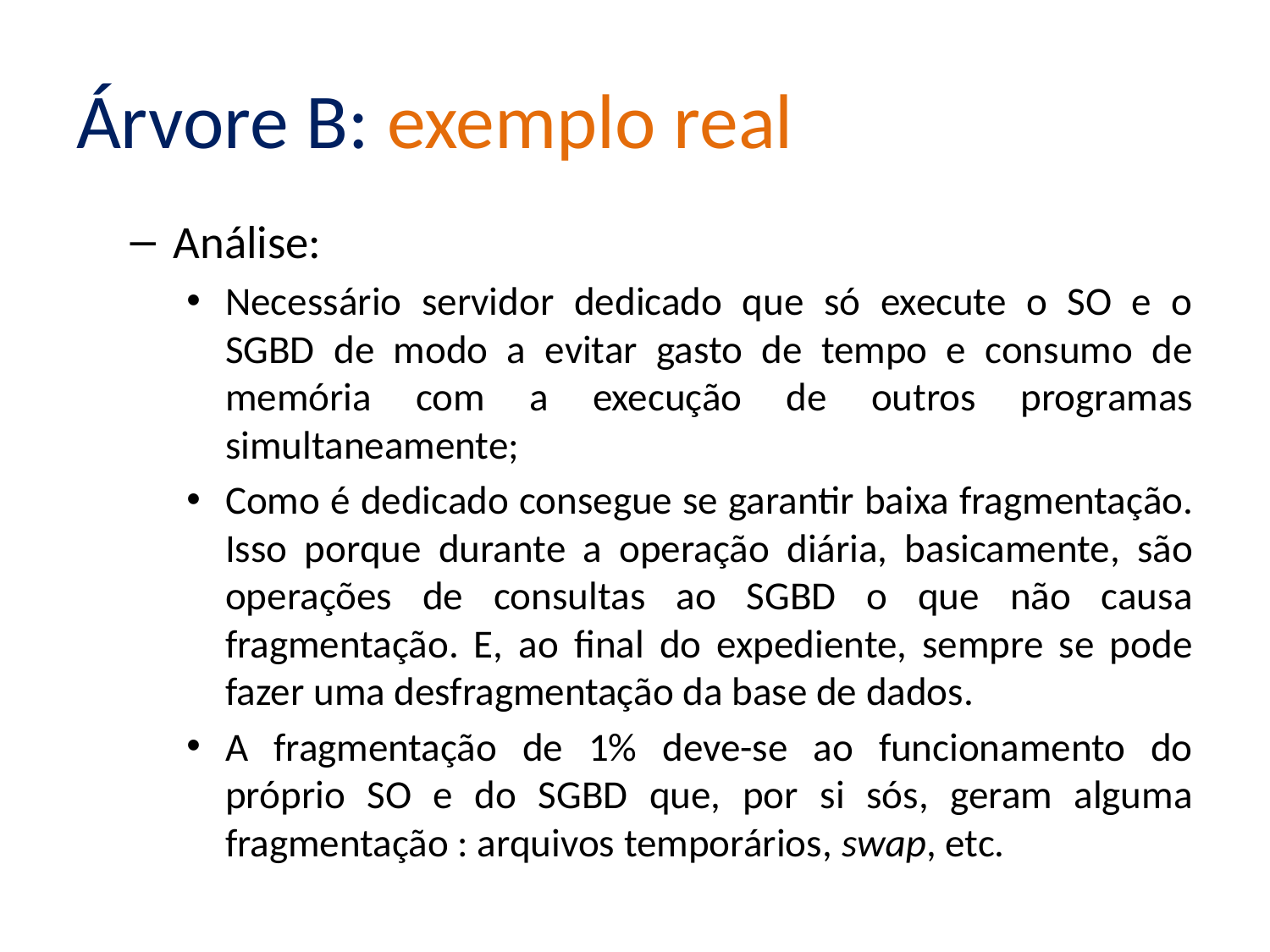

# Árvore B: exemplo real
Análise:
Necessário servidor dedicado que só execute o SO e o SGBD de modo a evitar gasto de tempo e consumo de memória com a execução de outros programas simultaneamente;
Como é dedicado consegue se garantir baixa fragmentação. Isso porque durante a operação diária, basicamente, são operações de consultas ao SGBD o que não causa fragmentação. E, ao final do expediente, sempre se pode fazer uma desfragmentação da base de dados.
A fragmentação de 1% deve-se ao funcionamento do próprio SO e do SGBD que, por si sós, geram alguma fragmentação : arquivos temporários, swap, etc.